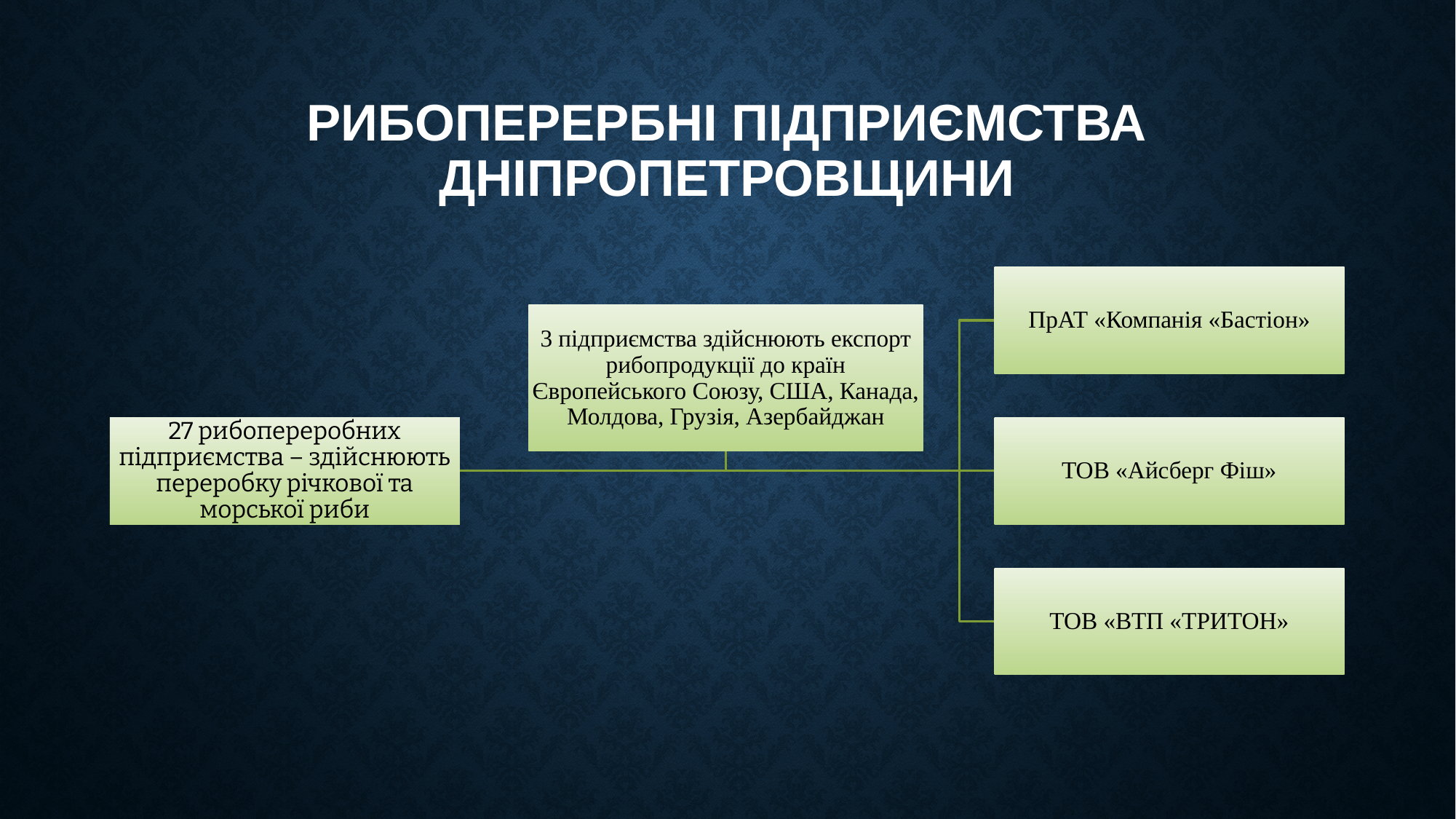

# Рибоперербні підприємства Дніпропетровщини
27 рибопереробних підприємства – здійснюють переробку річкової та морської риби
ПрАТ «Компанія «Бастіон»
ТОВ «Айсберг Фіш»
ТОВ «ВТП «ТРИТОН»
3 підприємства здійснюють експорт рибопродукції до країн Європейського Союзу, США, Канада, Молдова, Грузія, Азербайджан